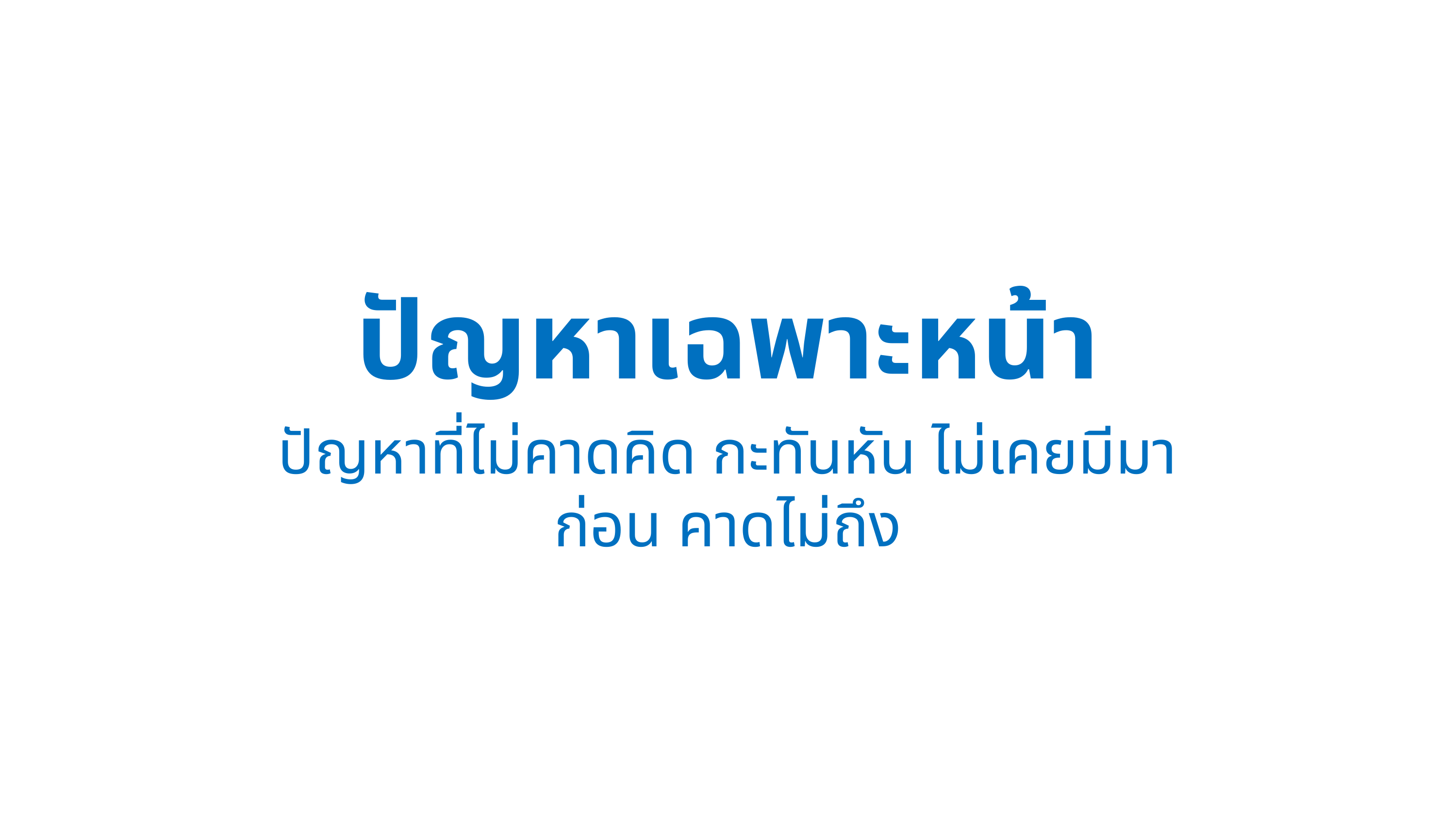

ปัญหาเฉพาะหน้า
ปัญหาที่ไม่คาดคิด กะทันหัน ไม่เคยมีมาก่อน คาดไม่ถึง